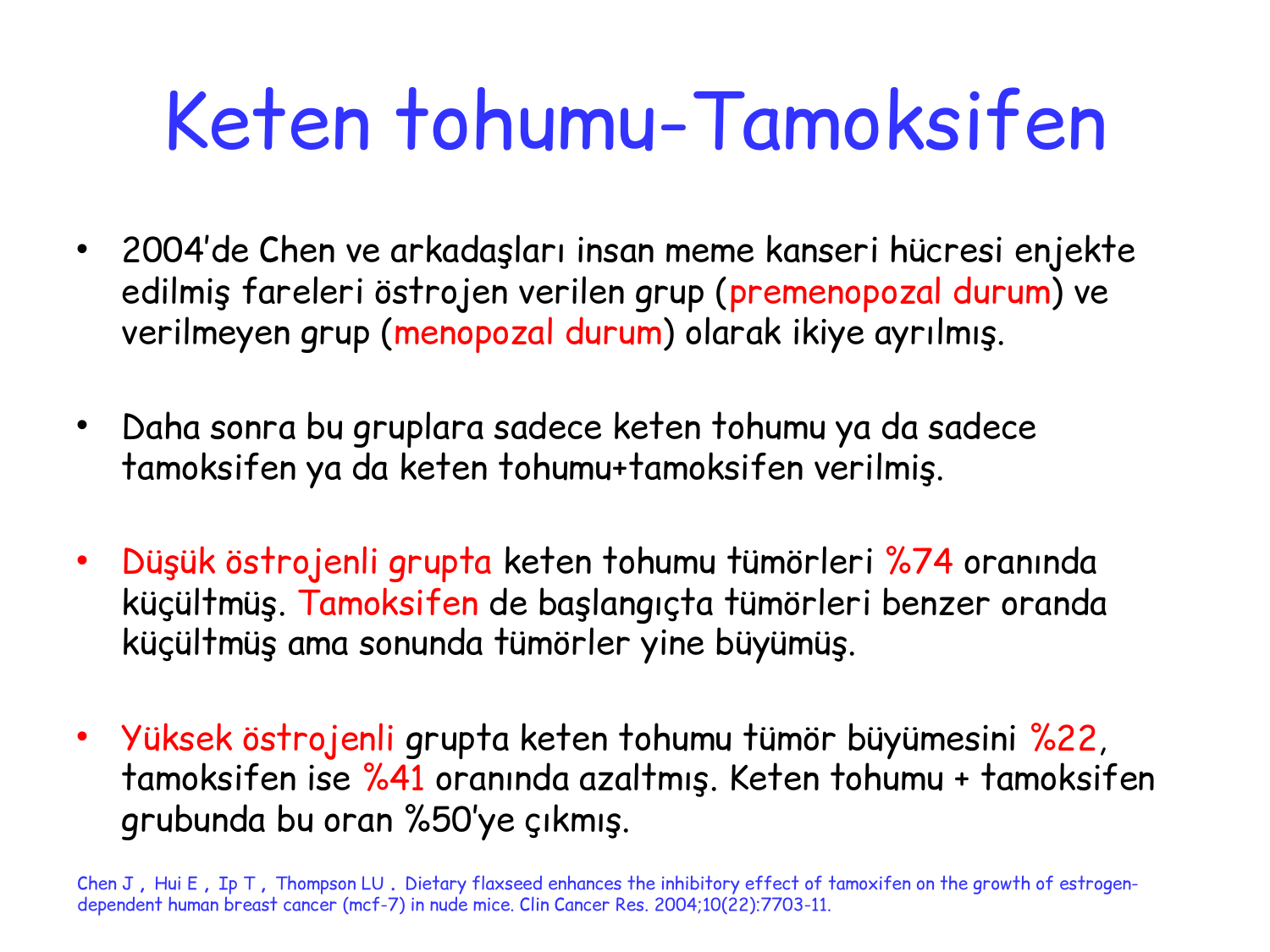

# Keten tohumu-Tamoksifen
2004’de Chen ve arkadaşları insan meme kanseri hücresi enjekte edilmiş fareleri östrojen verilen grup (premenopozal durum) ve verilmeyen grup (menopozal durum) olarak ikiye ayrılmış.

Daha sonra bu gruplara sadece keten tohumu ya da sadece tamoksifen ya da keten tohumu+tamoksifen verilmiş.

Düşük östrojenli grupta keten tohumu tümörleri %74 oranında küçültmüş. Tamoksifen de başlangıçta tümörleri benzer oranda küçültmüş ama sonunda tümörler yine büyümüş.

Yüksek östrojenli grupta keten tohumu tümör büyümesini %22, tamoksifen ise %41 oranında azaltmış. Keten tohumu + tamoksifen grubunda bu oran %50’ye çıkmış.
Chen J , Hui E , Ip T , Thompson LU . Dietary flaxseed enhances the inhibitory effect of tamoxifen on the growth of estrogen-dependent human breast cancer (mcf-7) in nude mice. Clin Cancer Res. 2004;10(22):7703-11.